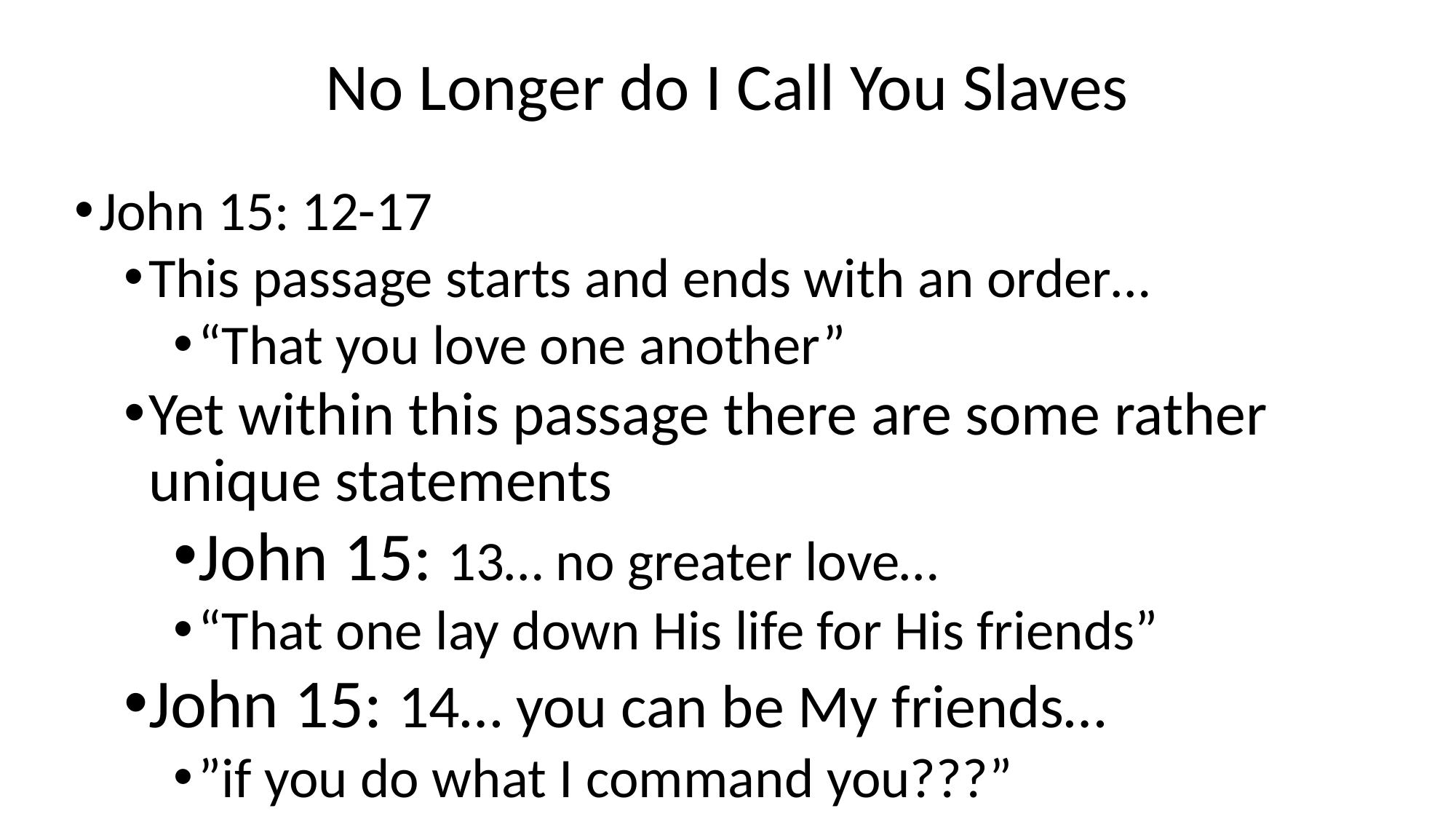

# No Longer do I Call You Slaves
John 15: 12-17
This passage starts and ends with an order…
“That you love one another”
Yet within this passage there are some rather unique statements
John 15: 13… no greater love…
“That one lay down His life for His friends”
John 15: 14… you can be My friends…
”if you do what I command you???”